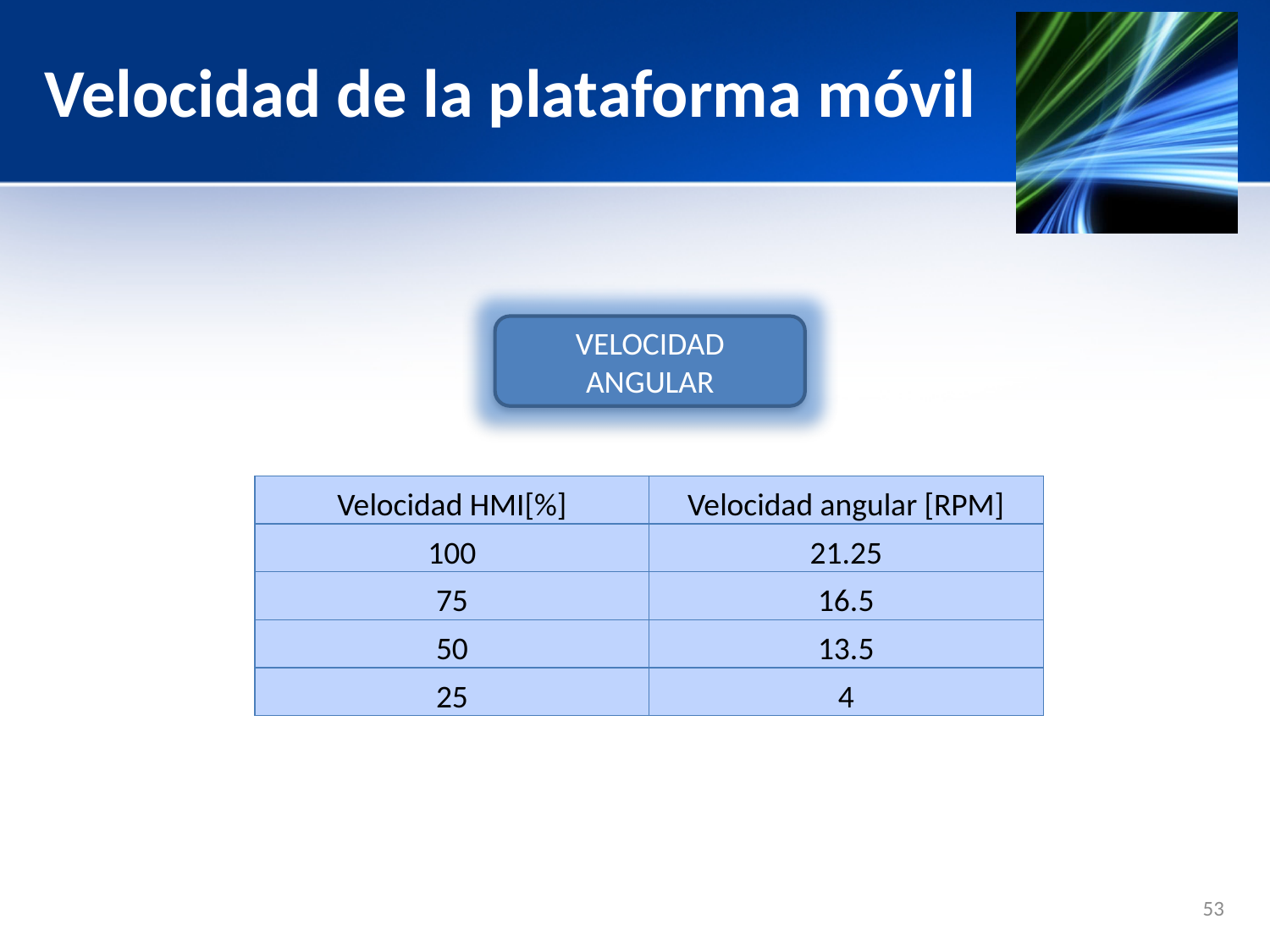

# Velocidad de la plataforma móvil
VELOCIDAD ANGULAR
| Velocidad HMI[%] | Velocidad angular [RPM] |
| --- | --- |
| 100 | 21.25 |
| 75 | 16.5 |
| 50 | 13.5 |
| 25 | 4 |
53